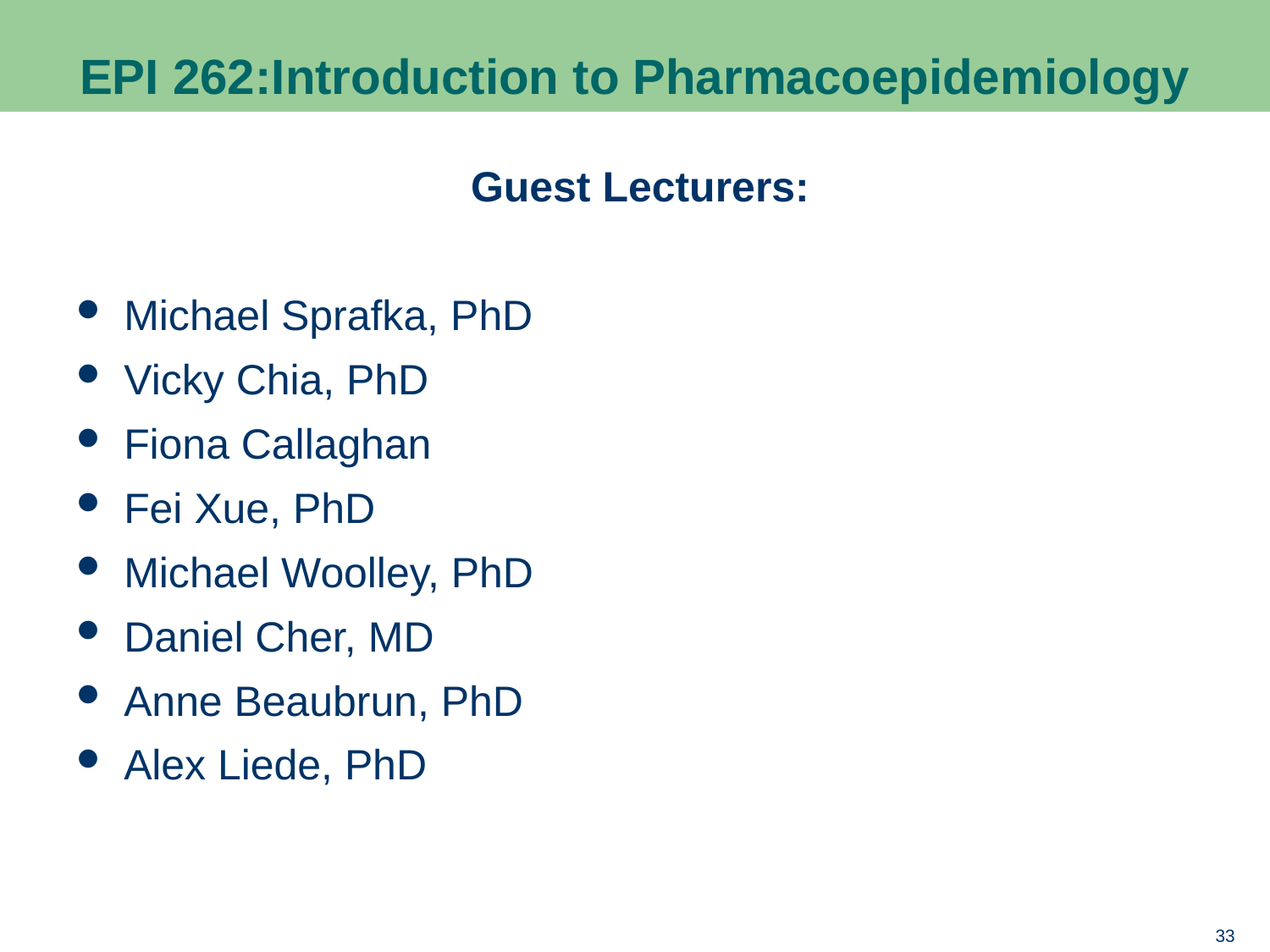

# EPI 262:Introduction to Pharmacoepidemiology
Guest Lecturers:

Michael Sprafka, PhD
Vicky Chia, PhD
Fiona Callaghan
Fei Xue, PhD
Michael Woolley, PhD
Daniel Cher, MD
Anne Beaubrun, PhD
Alex Liede, PhD